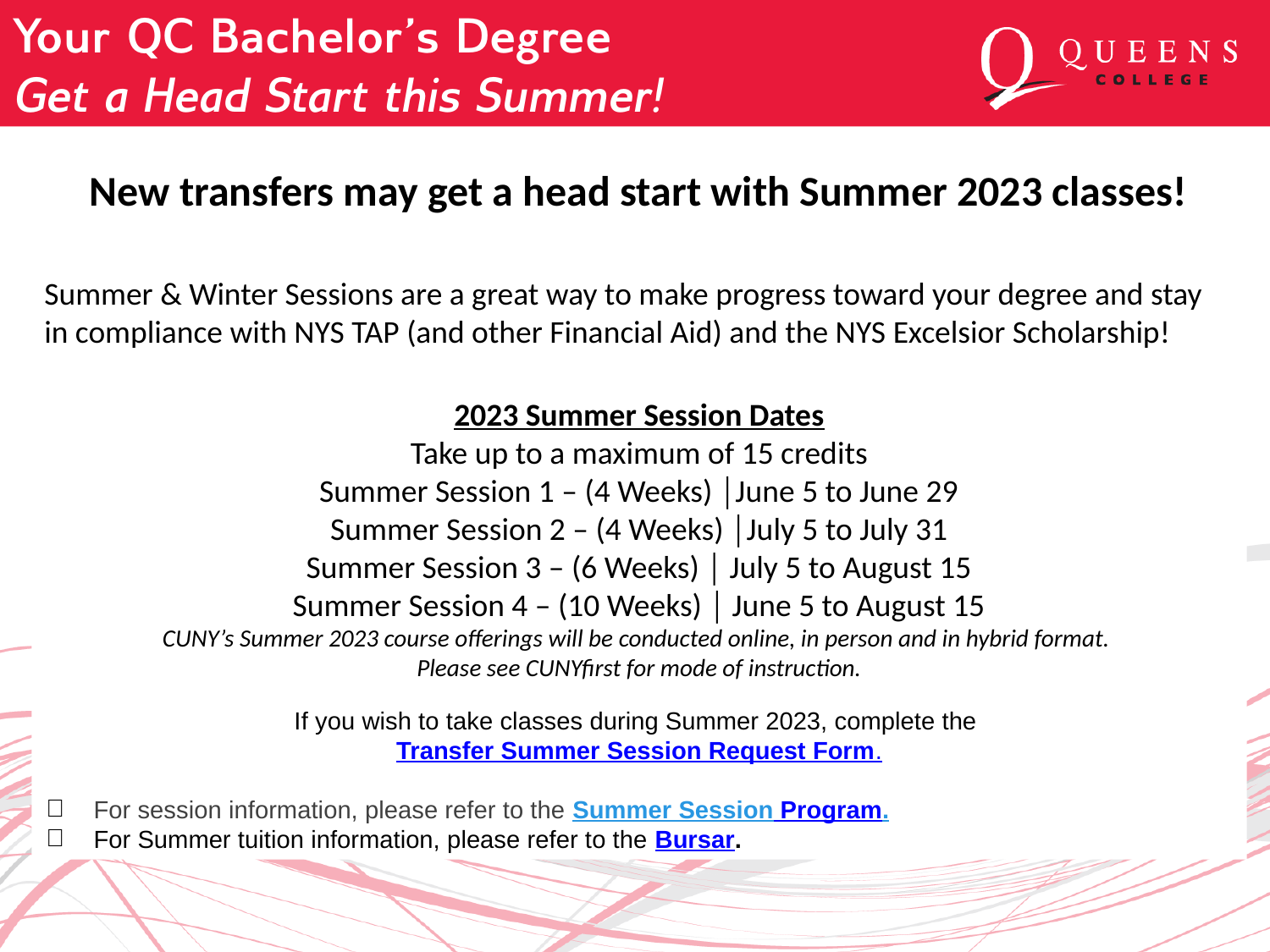

Your QC Bachelor’s Degree
Get a Head Start this Summer!

 New transfers may get a head start with Summer 2023 classes!

Summer & Winter Sessions are a great way to make progress toward your degree and stay in compliance with NYS TAP (and other Financial Aid) and the NYS Excelsior Scholarship!

2023 Summer Session Dates
Take up to a maximum of 15 credits
Summer Session 1 – (4 Weeks) │June 5 to June 29
Summer Session 2 – (4 Weeks) │July 5 to July 31
Summer Session 3 – (6 Weeks) │ July 5 to August 15
Summer Session 4 – (10 Weeks) │ June 5 to August 15
 CUNY’s Summer 2023 course offerings will be conducted online, in person and in hybrid format.
Please see CUNYfirst for mode of instruction.
If you wish to take classes during Summer 2023, complete the
Transfer Summer Session Request Form.

For session information, please refer to the Summer Session Program.
For Summer tuition information, please refer to the Bursar.